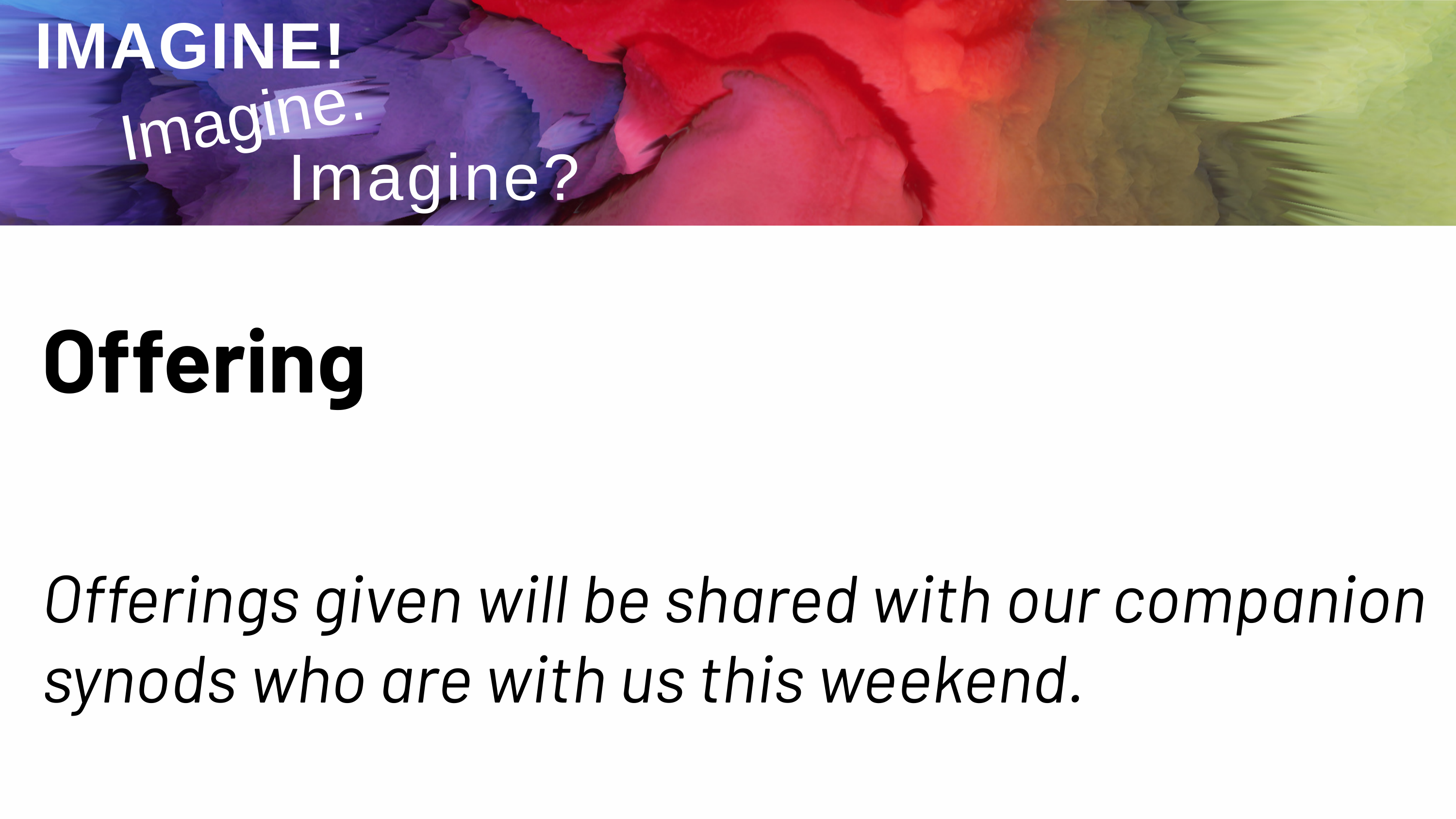

Imagine...
IMAGINE!

Imagine?
Offering

Offerings given will be shared with our companion synods who are with us this weekend.